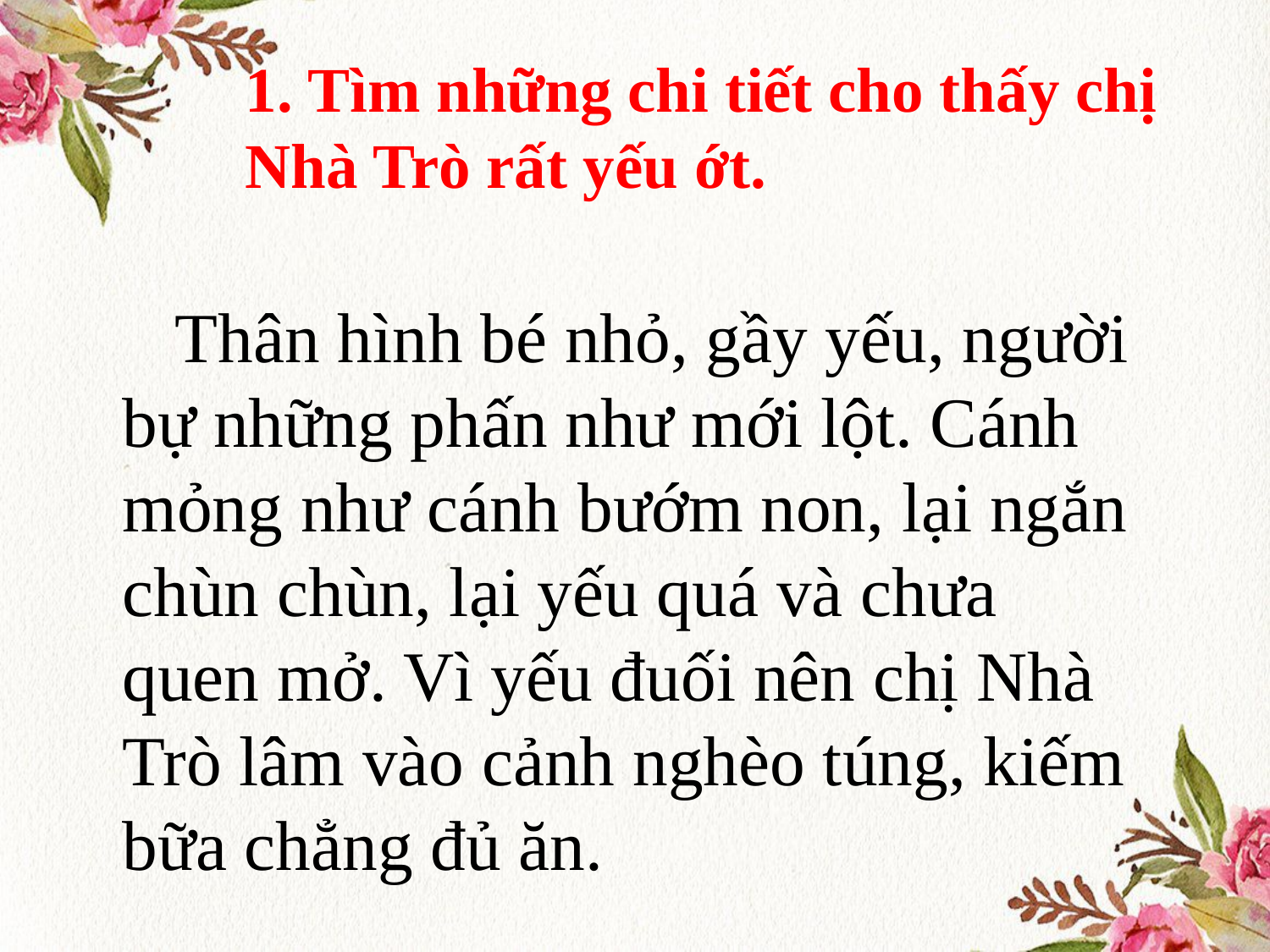

1. Tìm những chi tiết cho thấy chị Nhà Trò rất yếu ớt.
   Thân hình bé nhỏ, gầy yếu, người bự những phấn như mới lột. Cánh mỏng như cánh bướm non, lại ngắn chùn chùn, lại yếu quá và chưa quen mở. Vì yếu đuối nên chị Nhà Trò lâm vào cảnh nghèo túng, kiếm bữa chẳng đủ ăn.